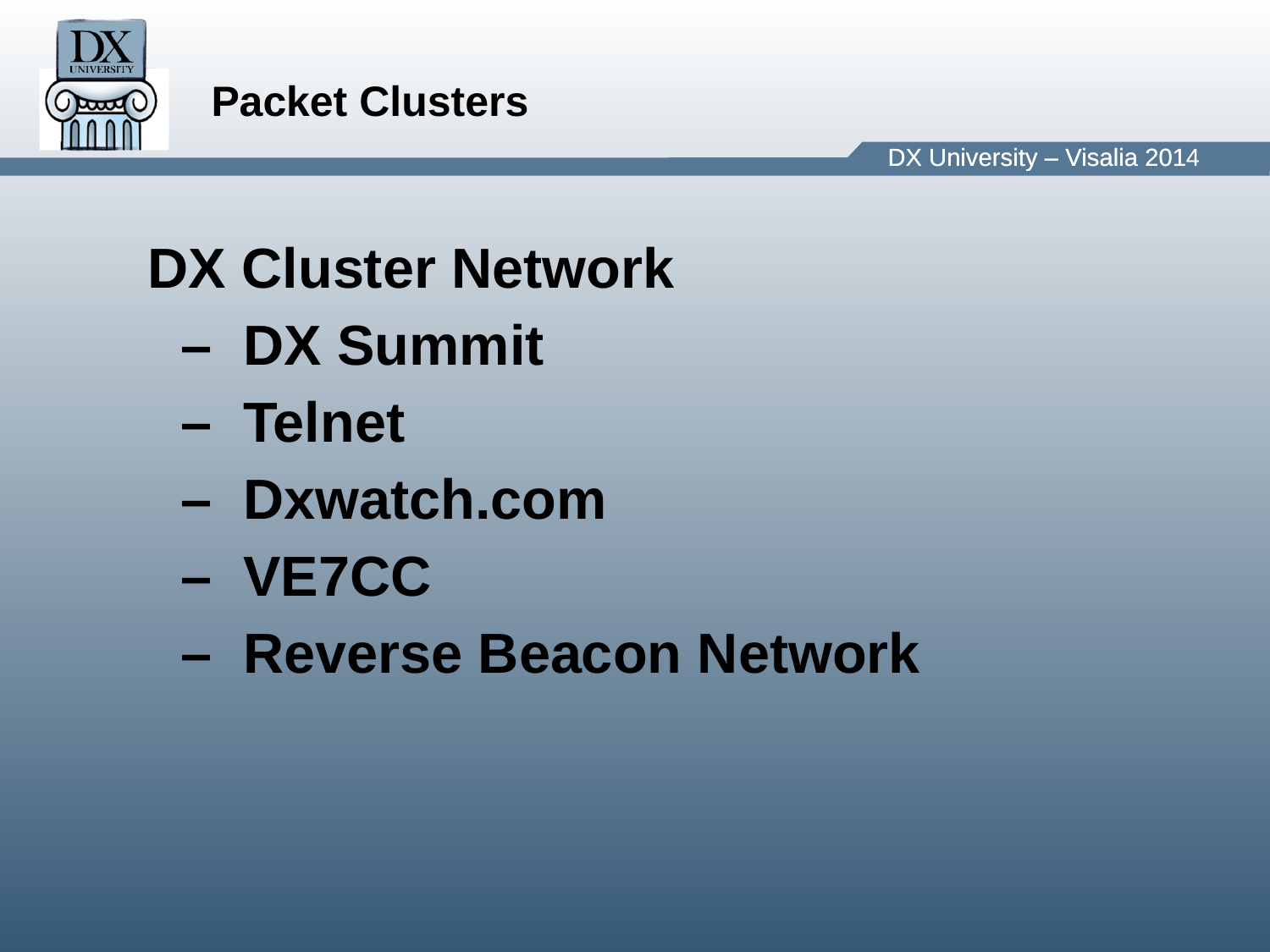

Packet Clusters
DX Cluster Network
	–  DX Summit
	–  Telnet
	–  Dxwatch.com
	–  VE7CC
	–  Reverse Beacon Network